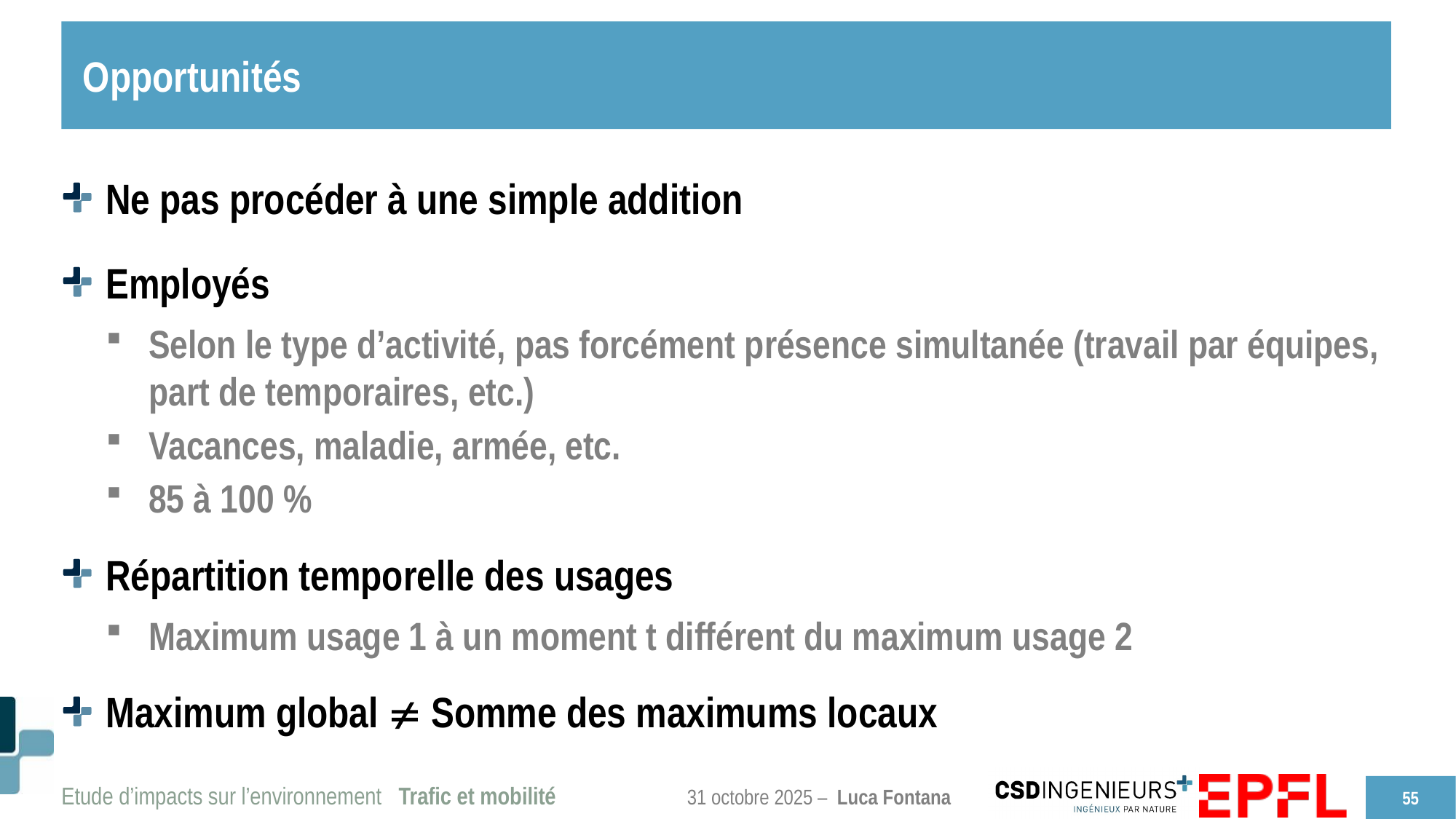

# Opportunités
Ne pas procéder à une simple addition
Employés
Selon le type d’activité, pas forcément présence simultanée (travail par équipes, part de temporaires, etc.)
Vacances, maladie, armée, etc.
85 à 100 %
Répartition temporelle des usages
Maximum usage 1 à un moment t différent du maximum usage 2
Maximum global ≠ Somme des maximums locaux

55